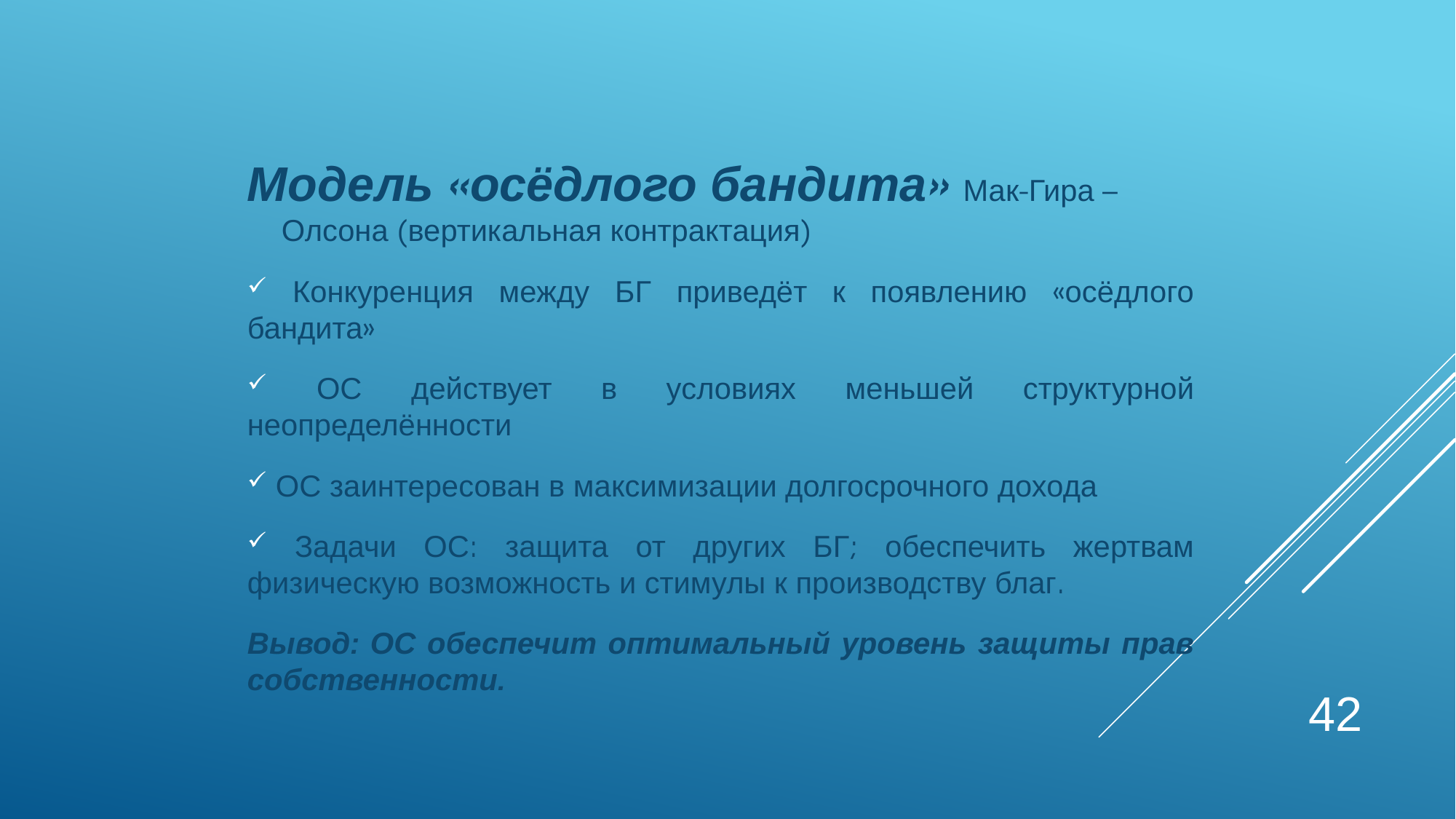

Модель «осёдлого бандита» Мак-Гира – Олсона (вертикальная контрактация)
 Конкуренция между БГ приведёт к появлению «осёдлого бандита»
 ОС действует в условиях меньшей структурной неопределённости
 ОС заинтересован в максимизации долгосрочного дохода
 Задачи ОС: защита от других БГ; обеспечить жертвам физическую возможность и стимулы к производству благ.
Вывод: ОС обеспечит оптимальный уровень защиты прав собственности.
42